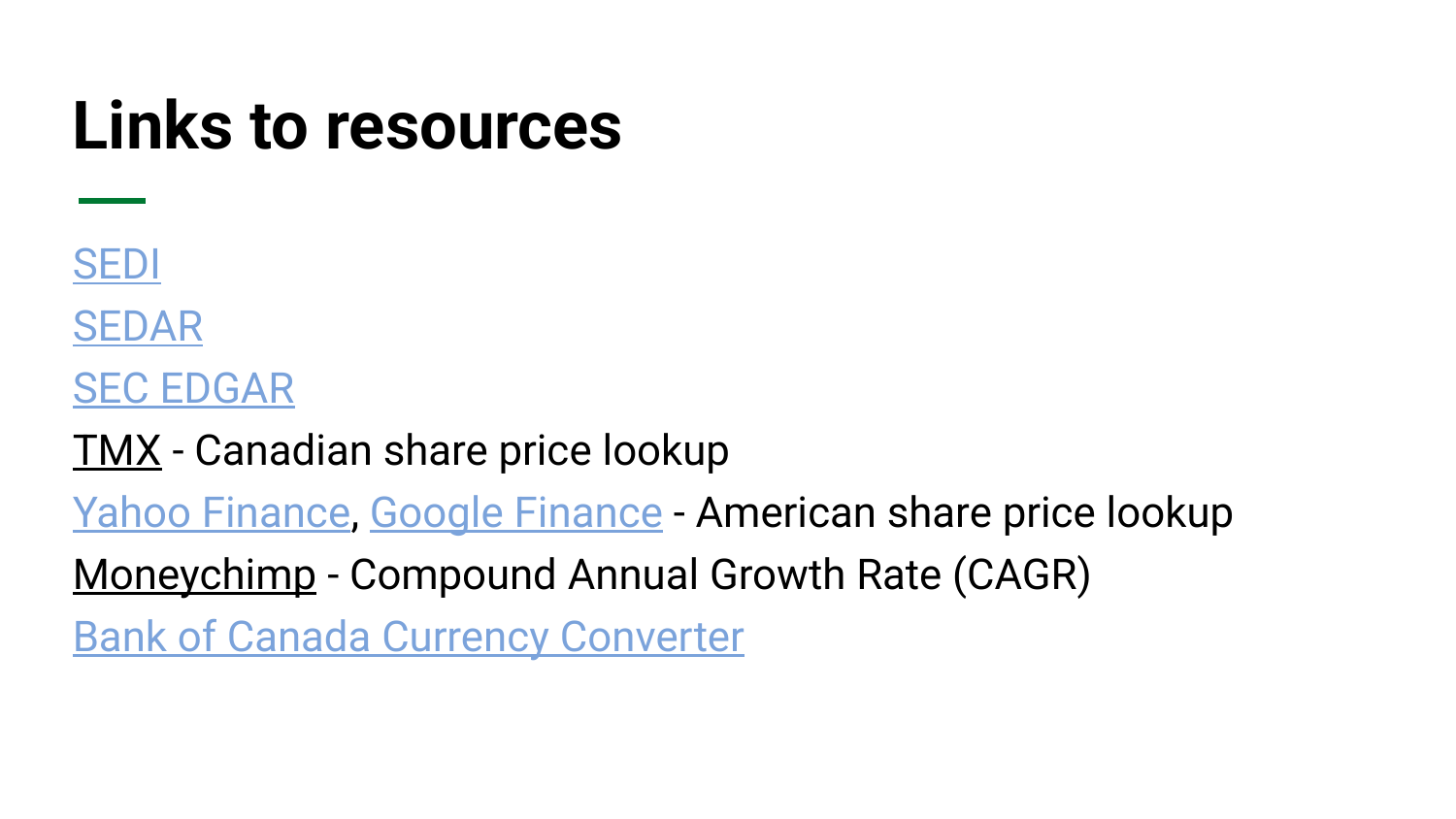

# Links to resources
SEDI
SEDAR
SEC EDGAR
TMX - Canadian share price lookup
Yahoo Finance, Google Finance - American share price lookup
Moneychimp - Compound Annual Growth Rate (CAGR)
Bank of Canada Currency Converter